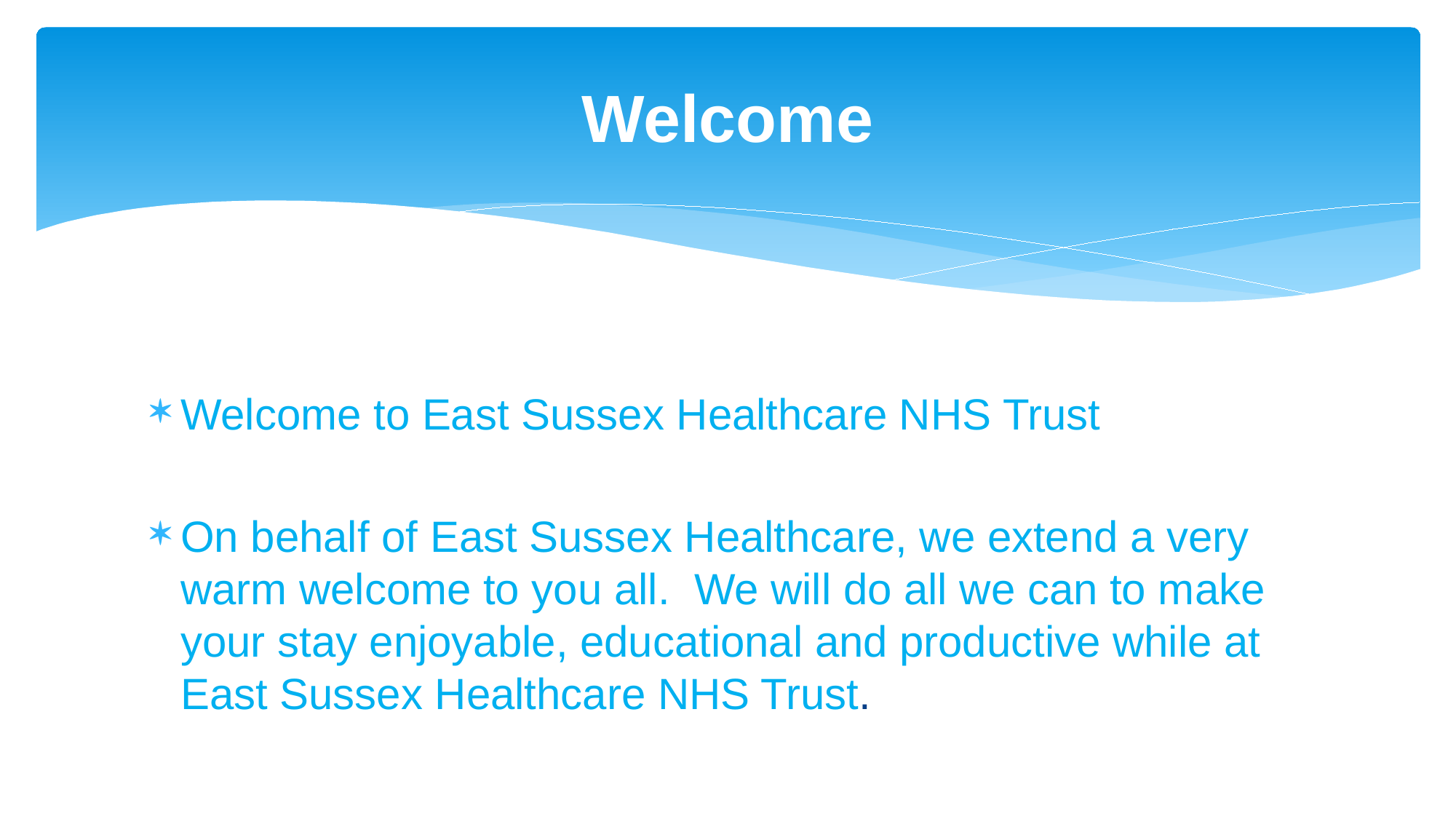

# Welcome

Welcome to East Sussex Healthcare NHS Trust

On behalf of East Sussex Healthcare, we extend a very warm welcome to you all.  We will do all we can to make your stay enjoyable, educational and productive while at East Sussex Healthcare NHS Trust.